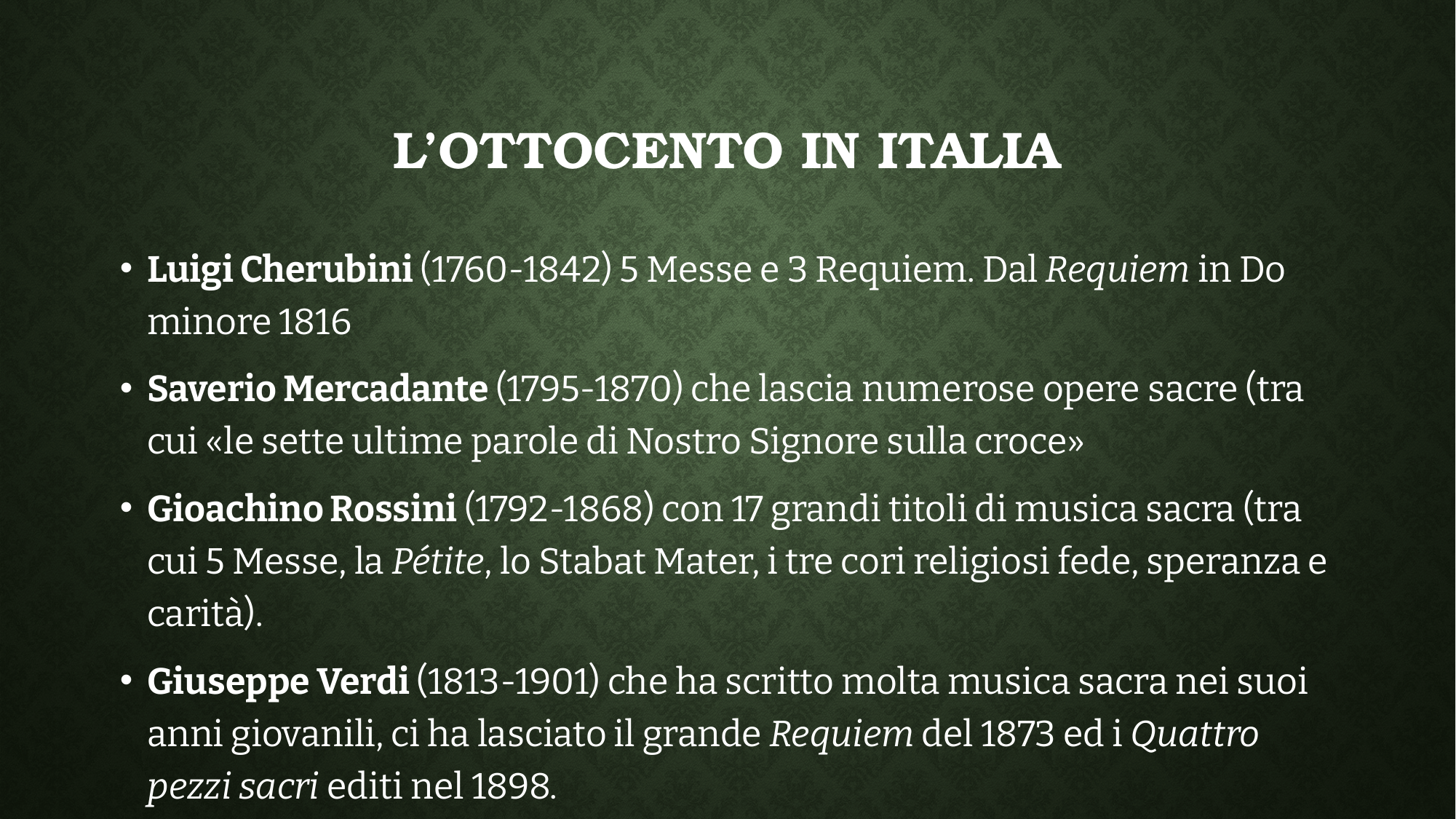

# L’ottocento in italia
Luigi Cherubini (1760-1842) 5 Messe e 3 Requiem. Dal Requiem in Do minore 1816
Saverio Mercadante (1795-1870) che lascia numerose opere sacre (tra cui «le sette ultime parole di Nostro Signore sulla croce»
Gioachino Rossini (1792-1868) con 17 grandi titoli di musica sacra (tra cui 5 Messe, la Pétite, lo Stabat Mater, i tre cori religiosi fede, speranza e carità).
Giuseppe Verdi (1813-1901) che ha scritto molta musica sacra nei suoi anni giovanili, ci ha lasciato il grande Requiem del 1873 ed i Quattro pezzi sacri editi nel 1898.